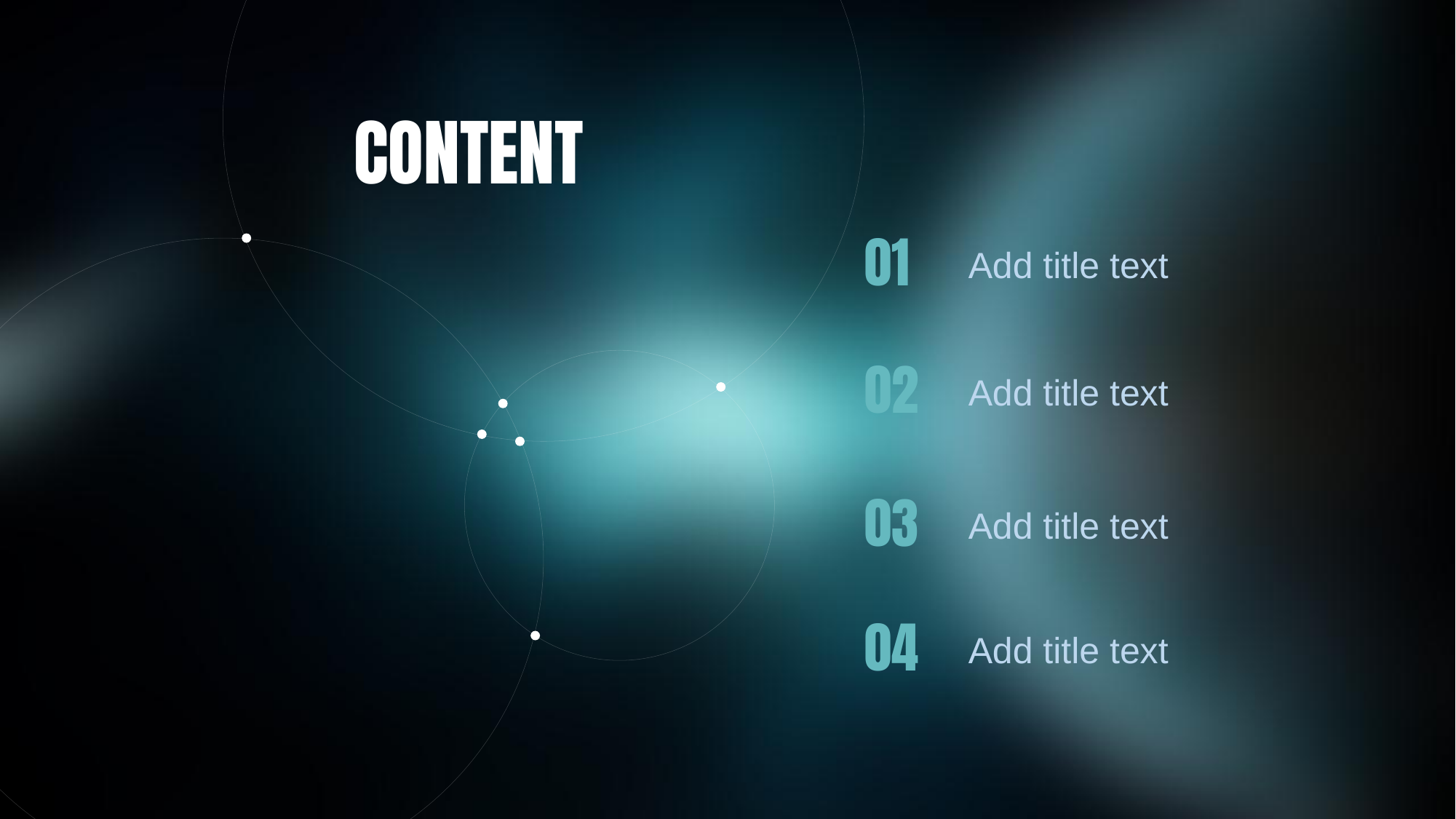

CONTENT
01
Add title text

02
Add title text
03
Add title text
04
Add title text